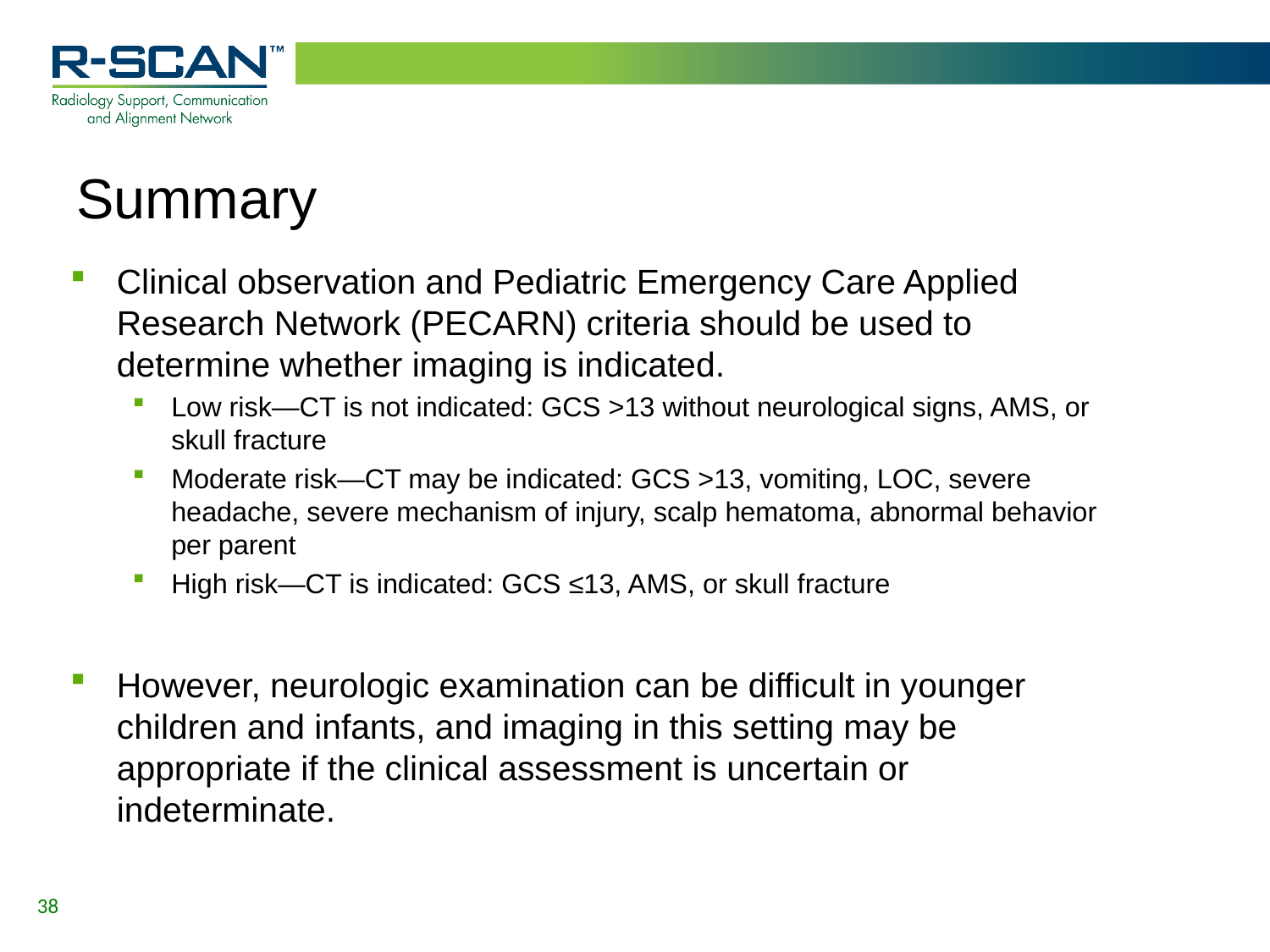

# Summary
Clinical observation and Pediatric Emergency Care Applied Research Network (PECARN) criteria should be used to determine whether imaging is indicated.
Low risk—CT is not indicated: GCS >13 without neurological signs, AMS, or skull fracture
Moderate risk—CT may be indicated: GCS >13, vomiting, LOC, severe headache, severe mechanism of injury, scalp hematoma, abnormal behavior per parent
High risk—CT is indicated: GCS ≤13, AMS, or skull fracture

However, neurologic examination can be difficult in younger children and infants, and imaging in this setting may be appropriate if the clinical assessment is uncertain or indeterminate.
38